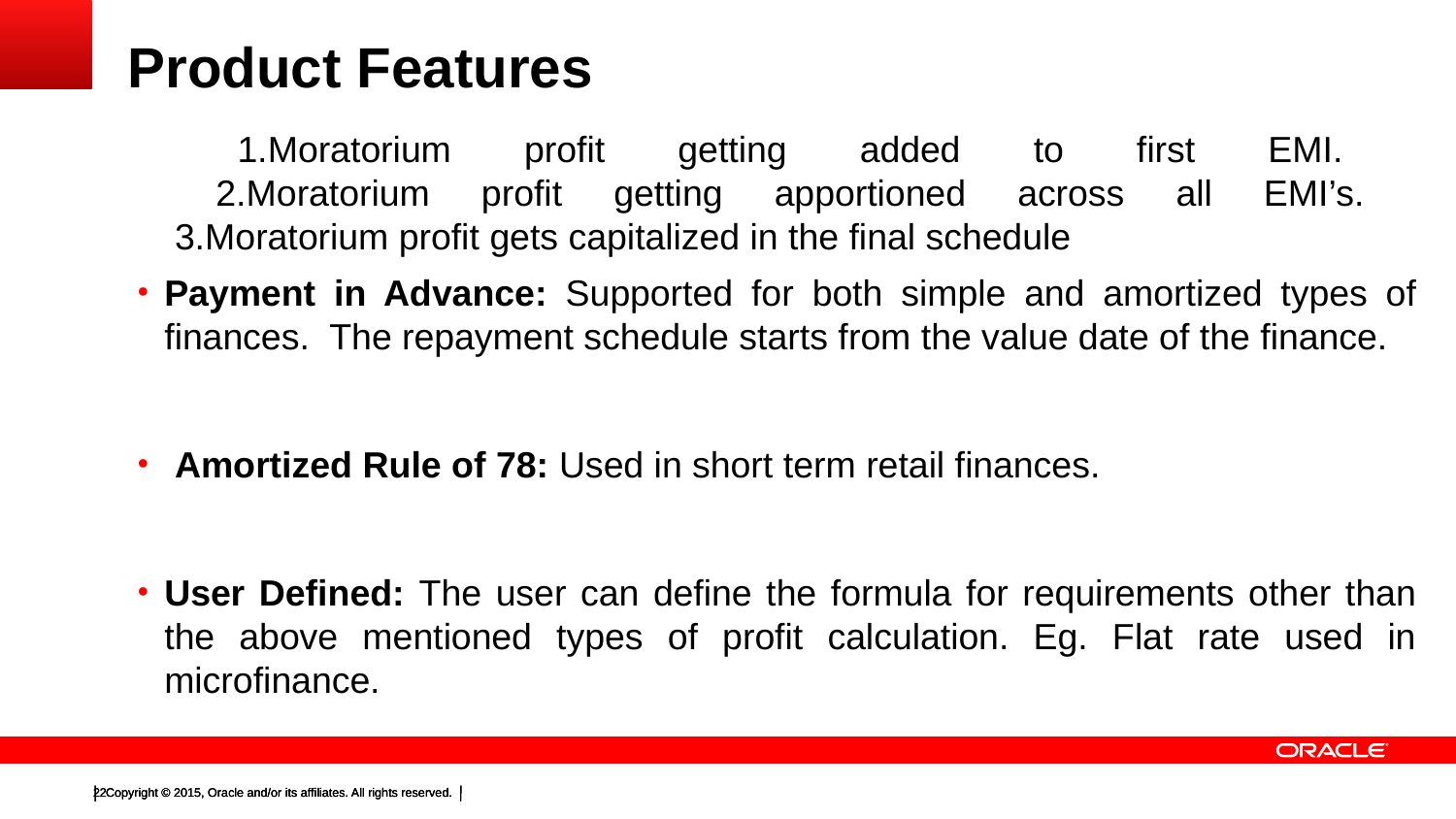

# Product Features
	 1.Moratorium profit getting added to first EMI.
 2.Moratorium profit getting apportioned across all EMI’s.
 3.Moratorium profit gets capitalized in the final schedule
Payment in Advance: Supported for both simple and amortized types of finances.  The repayment schedule starts from the value date of the finance.

 Amortized Rule of 78: Used in short term retail finances.

User Defined: The user can define the formula for requirements other than the above mentioned types of profit calculation. Eg. Flat rate used in microfinance.